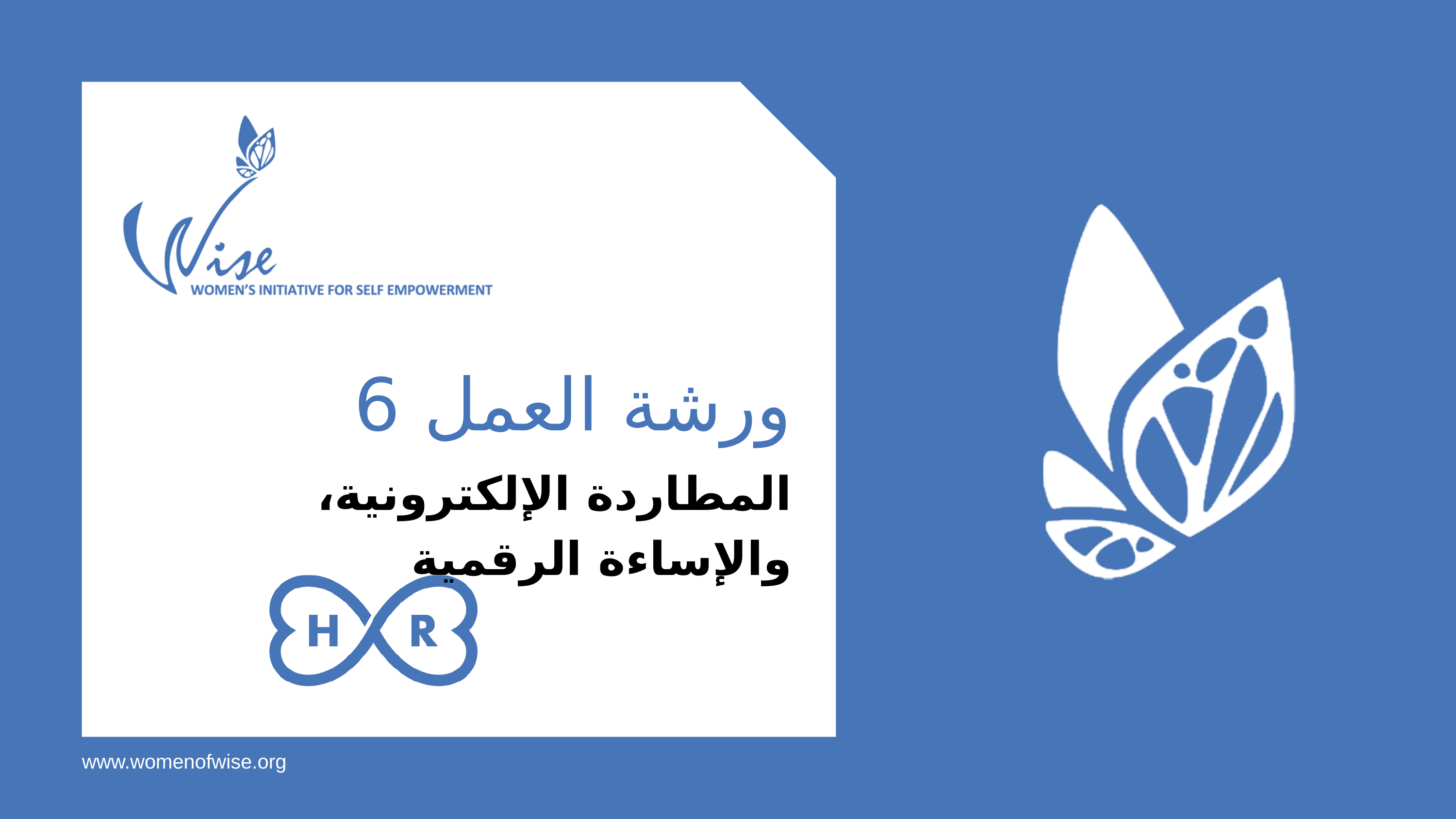

ورشة العمل 6
المطاردة الإلكترونية، والإساءة الرقمية

www.womenofwise.org